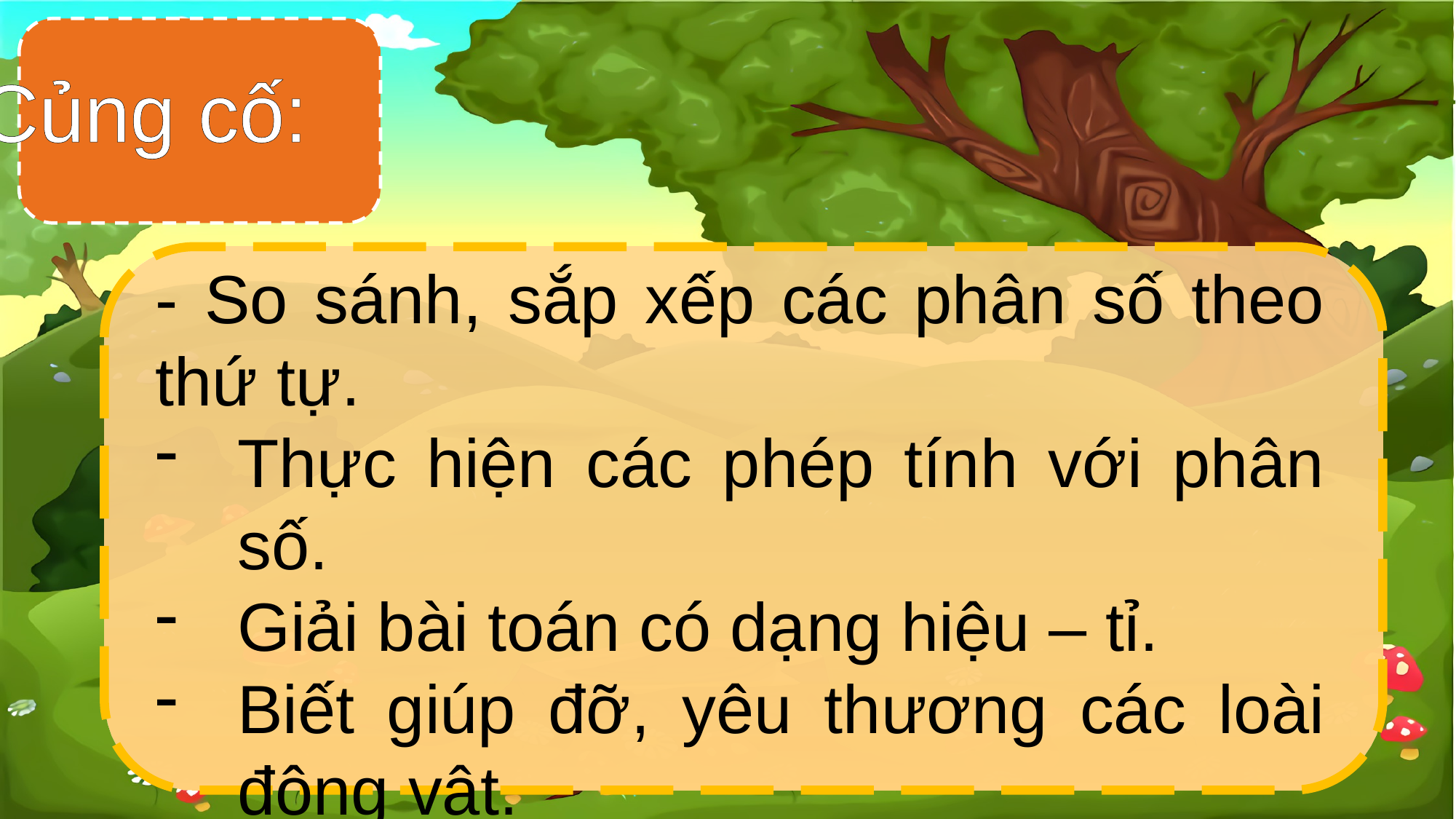

Củng cố:

- So sánh, sắp xếp các phân số theo thứ tự.
Thực hiện các phép tính với phân số.
Giải bài toán có dạng hiệu – tỉ.
Biết giúp đỡ, yêu thương các loài động vật.